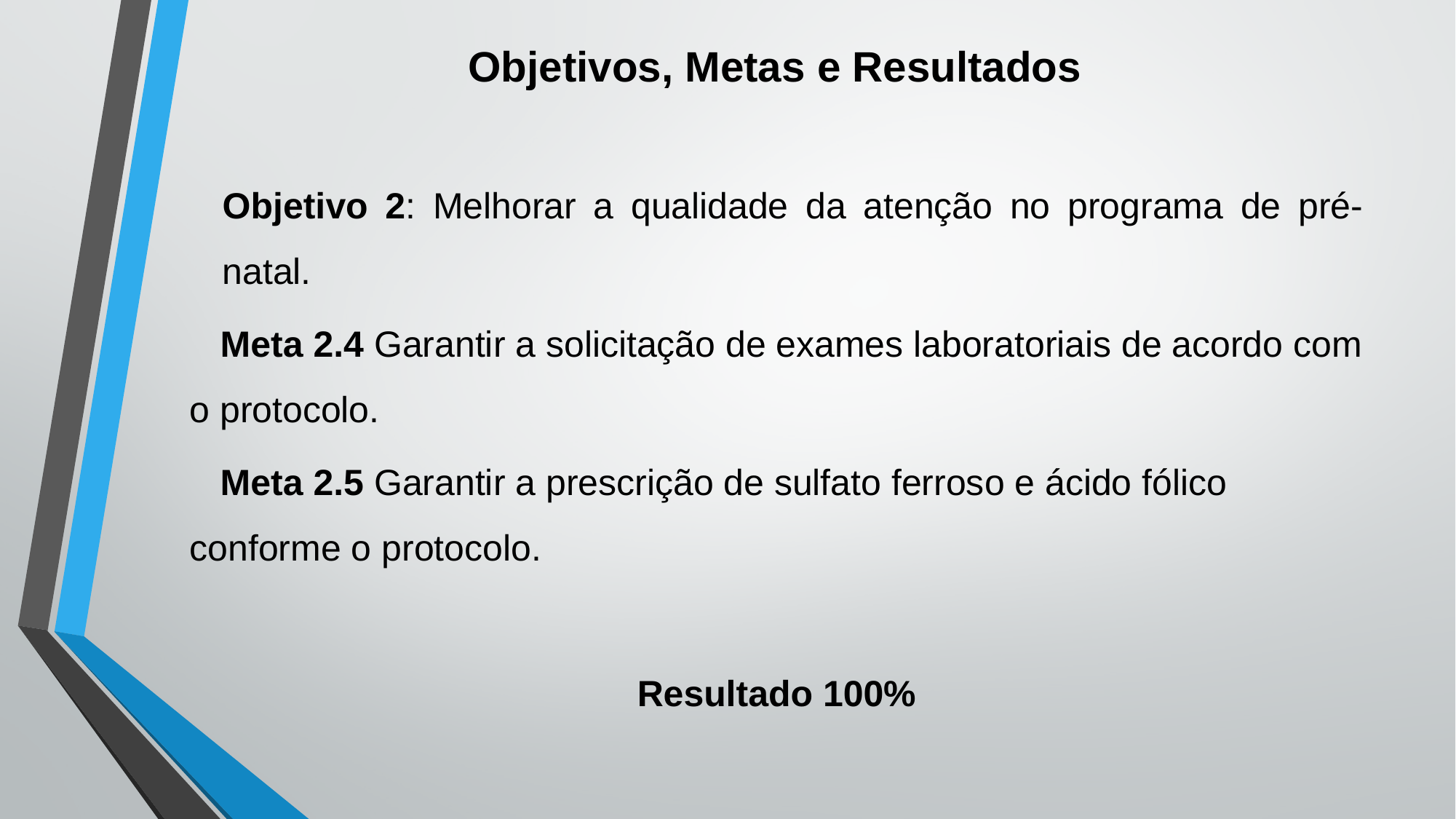

# Objetivos, Metas e Resultados
Objetivo 2: Melhorar a qualidade da atenção no programa de pré-natal.
   Meta 2.4 Garantir a solicitação de exames laboratoriais de acordo com o protocolo.
   Meta 2.5 Garantir a prescrição de sulfato ferroso e ácido fólico conforme o protocolo.

Resultado 100%